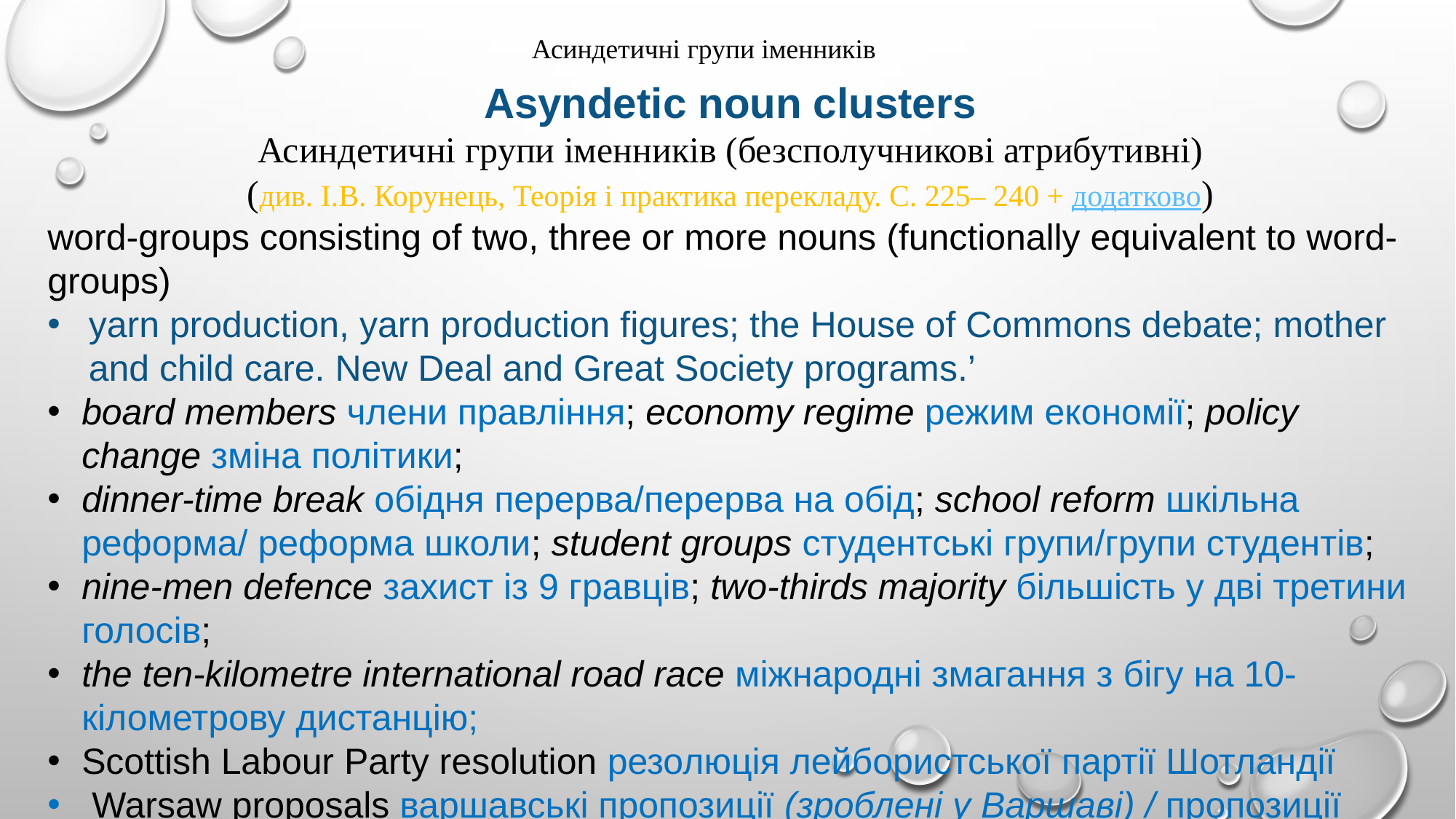

Асиндетичні групи іменників
Asyndetic noun clusters
Асиндетичні групи іменників (безсполучникові атрибутивні)
(див. І.В. Корунець, Теорія і практика перекладу. С. 225– 240 + додатково)
word-groups consisting of two, three or more nouns (functionally equivalent to word-groups)
yarn production, yarn production figures; the House of Commons debate; mother and child care. New Deal and Great Society programs.’
board members члени правління; economy regime режим економії; policy change зміна політики;
dinner-time break обідня перерва/перерва на обід; school reform шкільна реформа/ реформа школи; student groups студентські групи/групи студентів;
nine-men defence захист із 9 гравців; two-thirds majority більшість у дві третини голосів;
the ten-kilometre in­ternational road race міжнародні змагання з бігу на 10-кілометрову дистанцію;
Scottish Labour Party resolution резолюція лейбористської партії Шотландії
 Warsaw proposals варшавські пропозиції (зроблені у Варшаві) / пропозиції Варшави (уряду Польщі)/ пропозиції стосовно Варшави